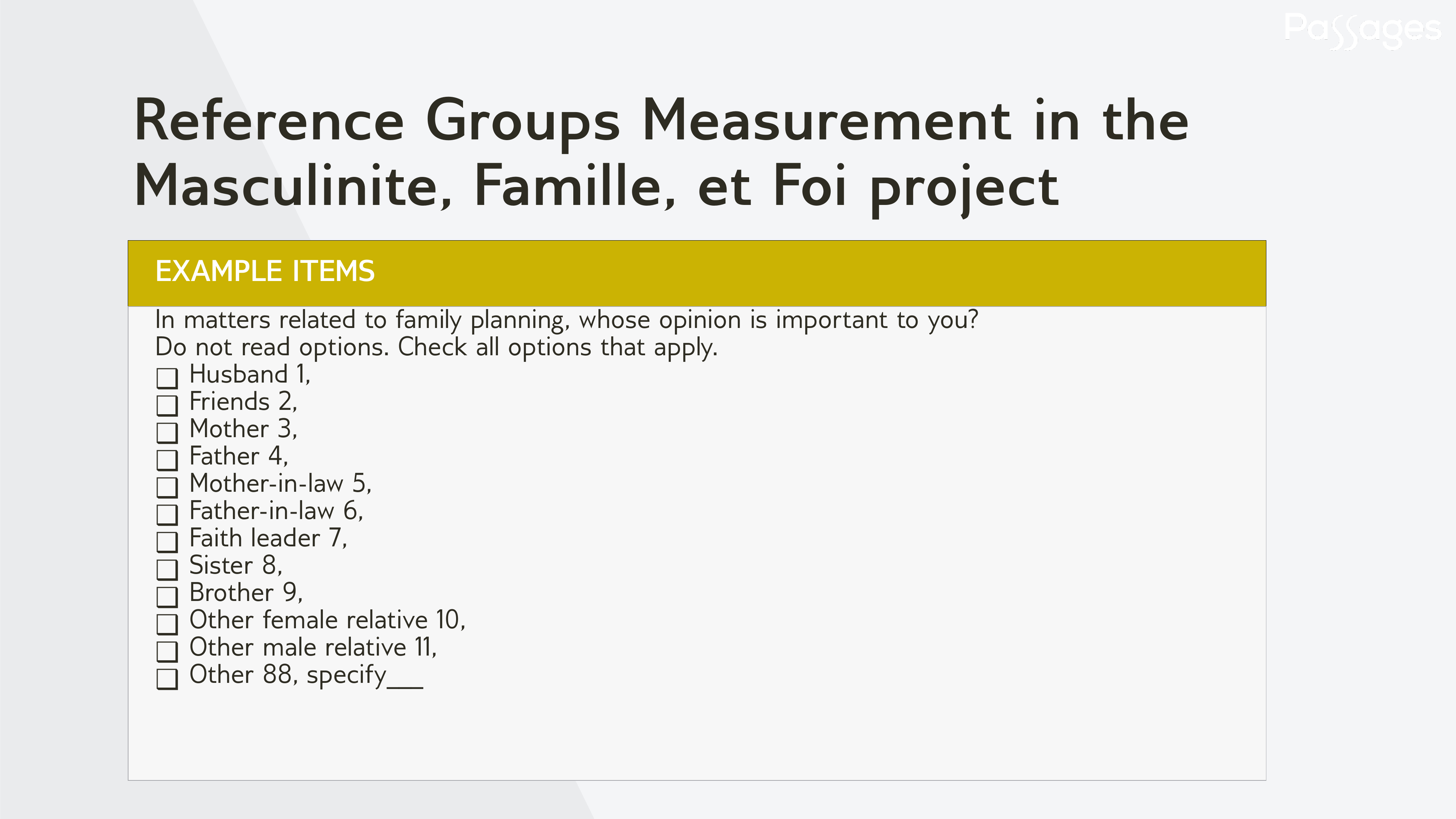

Reference Groups Measurement in the Masculinite, Famille, et Foi project
| EXAMPLE ITEMS |
| --- |
| In matters related to family planning, whose opinion is important to you? Do not read options. Check all options that apply. Husband 1, Friends 2, Mother 3, Father 4, Mother-in-law 5, Father-in-law 6, Faith leader 7, Sister 8, Brother 9, Other female relative 10, Other male relative 11, Other 88, specify\_\_\_ |